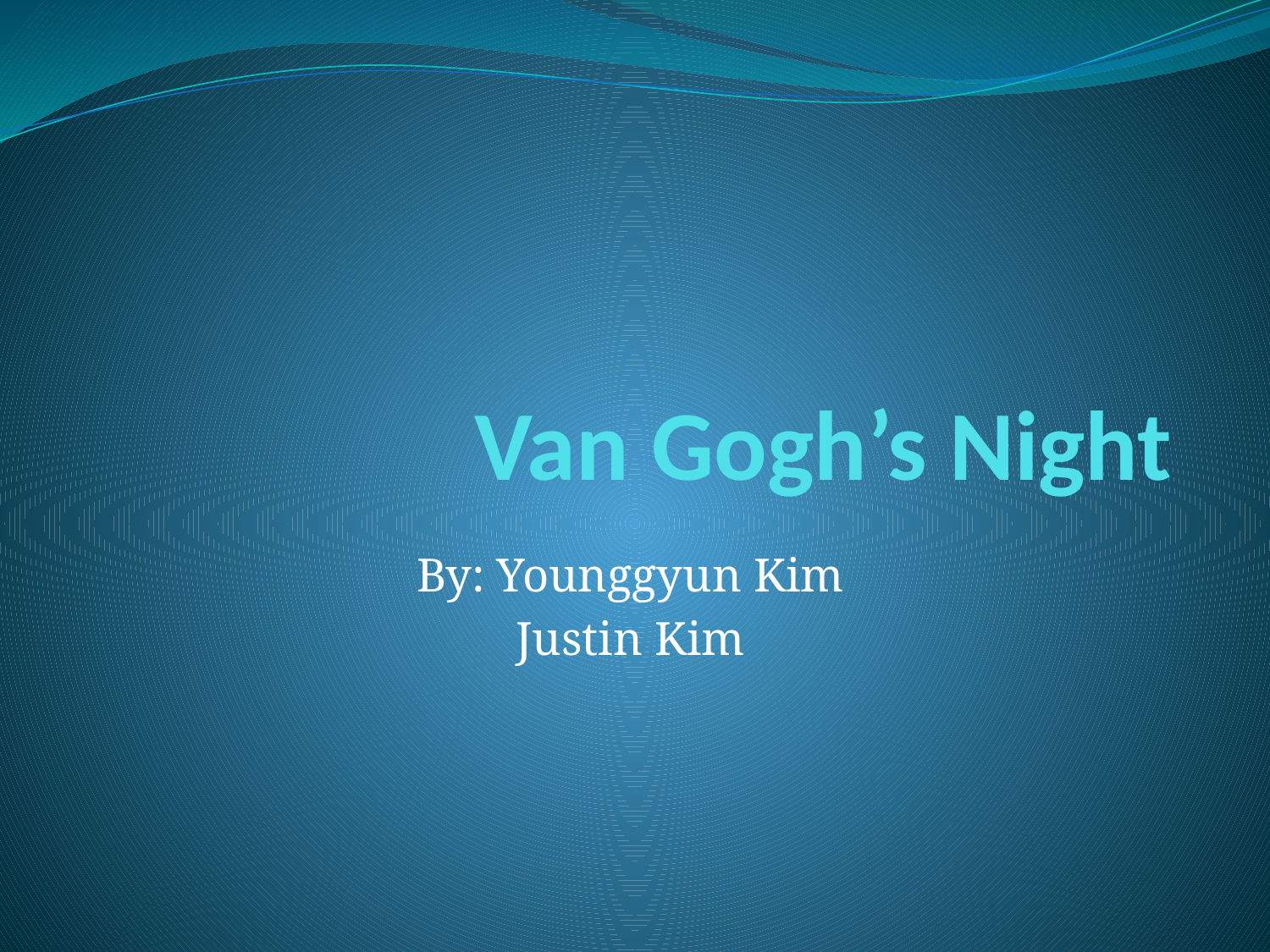

Van Gogh’s Night
By: Younggyun Kim
Justin Kim